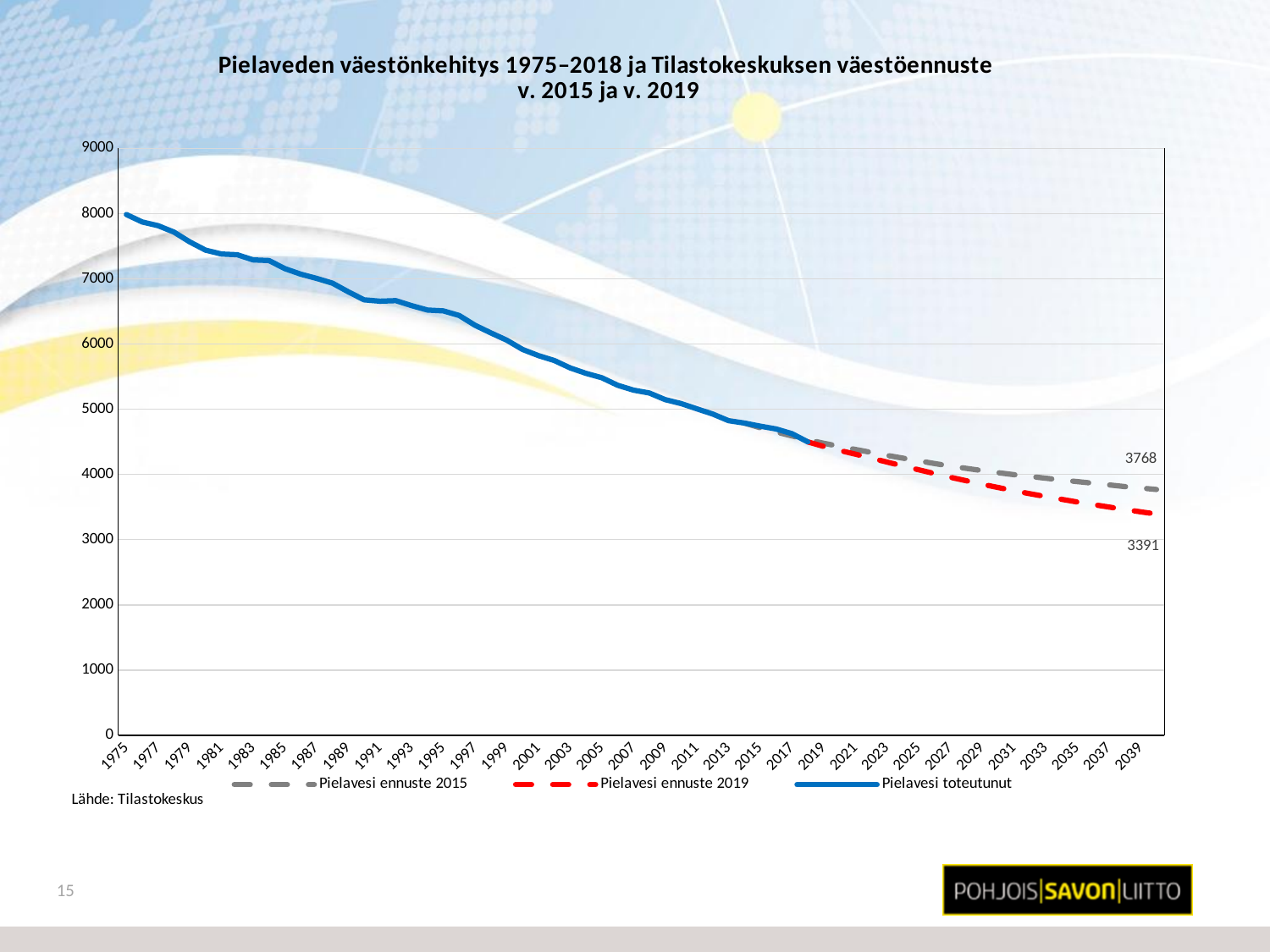

### Chart: Pielaveden väestönkehitys 1975–2018 ja Tilastokeskuksen väestöennuste
v. 2015 ja v. 2019

| Category | Pielavesi ennuste 2015 | Pielavesi ennuste 2019 | Pielavesi toteutunut |
|---|---|---|---|
| 1975 | None | None | 7985.0 |
| 1976 | None | None | 7871.0 |
| 1977 | None | None | 7814.0 |
| 1978 | None | None | 7716.0 |
| 1979 | None | None | 7565.0 |
| 1980 | None | None | 7439.0 |
| 1981 | None | None | 7380.0 |
| 1982 | None | None | 7368.0 |
| 1983 | None | None | 7289.0 |
| 1984 | None | None | 7279.0 |
| 1985 | None | None | 7155.0 |
| 1986 | None | None | 7071.0 |
| 1987 | None | None | 7006.0 |
| 1988 | None | None | 6933.0 |
| 1989 | None | None | 6800.0 |
| 1990 | None | None | 6677.0 |
| 1991 | None | None | 6656.0 |
| 1992 | None | None | 6665.0 |
| 1993 | None | None | 6588.0 |
| 1994 | None | None | 6521.0 |
| 1995 | None | None | 6508.0 |
| 1996 | None | None | 6437.0 |
| 1997 | None | None | 6287.0 |
| 1998 | None | None | 6170.0 |
| 1999 | None | None | 6059.0 |
| 2000 | None | None | 5916.0 |
| 2001 | None | None | 5822.0 |
| 2002 | None | None | 5747.0 |
| 2003 | None | None | 5633.0 |
| 2004 | None | None | 5550.0 |
| 2005 | None | None | 5482.0 |
| 2006 | None | None | 5367.0 |
| 2007 | None | None | 5292.0 |
| 2008 | None | None | 5249.0 |
| 2009 | None | None | 5147.0 |
| 2010 | None | None | 5087.0 |
| 2011 | None | None | 5006.0 |
| 2012 | None | None | 4926.0 |
| 2013 | None | None | 4824.0 |
| 2014 | 4787.0 | None | 4787.0 |
| 2015 | 4715.0 | None | 4740.0 |
| 2016 | 4650.0 | None | 4697.0 |
| 2017 | 4590.0 | None | 4624.0 |
| 2018 | 4531.0 | 4498.0 | 4498.0 |
| 2019 | 4477.0 | 4429.0 | None |
| 2020 | 4429.0 | 4367.0 | None |
| 2021 | 4382.0 | 4310.0 | None |
| 2022 | 4337.0 | 4249.0 | None |
| 2023 | 4291.0 | 4188.0 | None |
| 2024 | 4249.0 | 4129.0 | None |
| 2025 | 4207.0 | 4070.0 | None |
| 2026 | 4166.0 | 4012.0 | None |
| 2027 | 4127.0 | 3955.0 | None |
| 2028 | 4092.0 | 3902.0 | None |
| 2029 | 4058.0 | 3849.0 | None |
| 2030 | 4026.0 | 3799.0 | None |
| 2031 | 3996.0 | 3750.0 | None |
| 2032 | 3968.0 | 3704.0 | None |
| 2033 | 3941.0 | 3660.0 | None |
| 2034 | 3914.0 | 3618.0 | None |
| 2035 | 3889.0 | 3577.0 | None |
| 2036 | 3864.0 | 3537.0 | None |
| 2037 | 3839.0 | 3499.0 | None |
| 2038 | 3813.0 | 3462.0 | None |
| 2039 | 3791.0 | 3426.0 | None |
| 2040 | 3768.0 | 3391.0 | None |
15